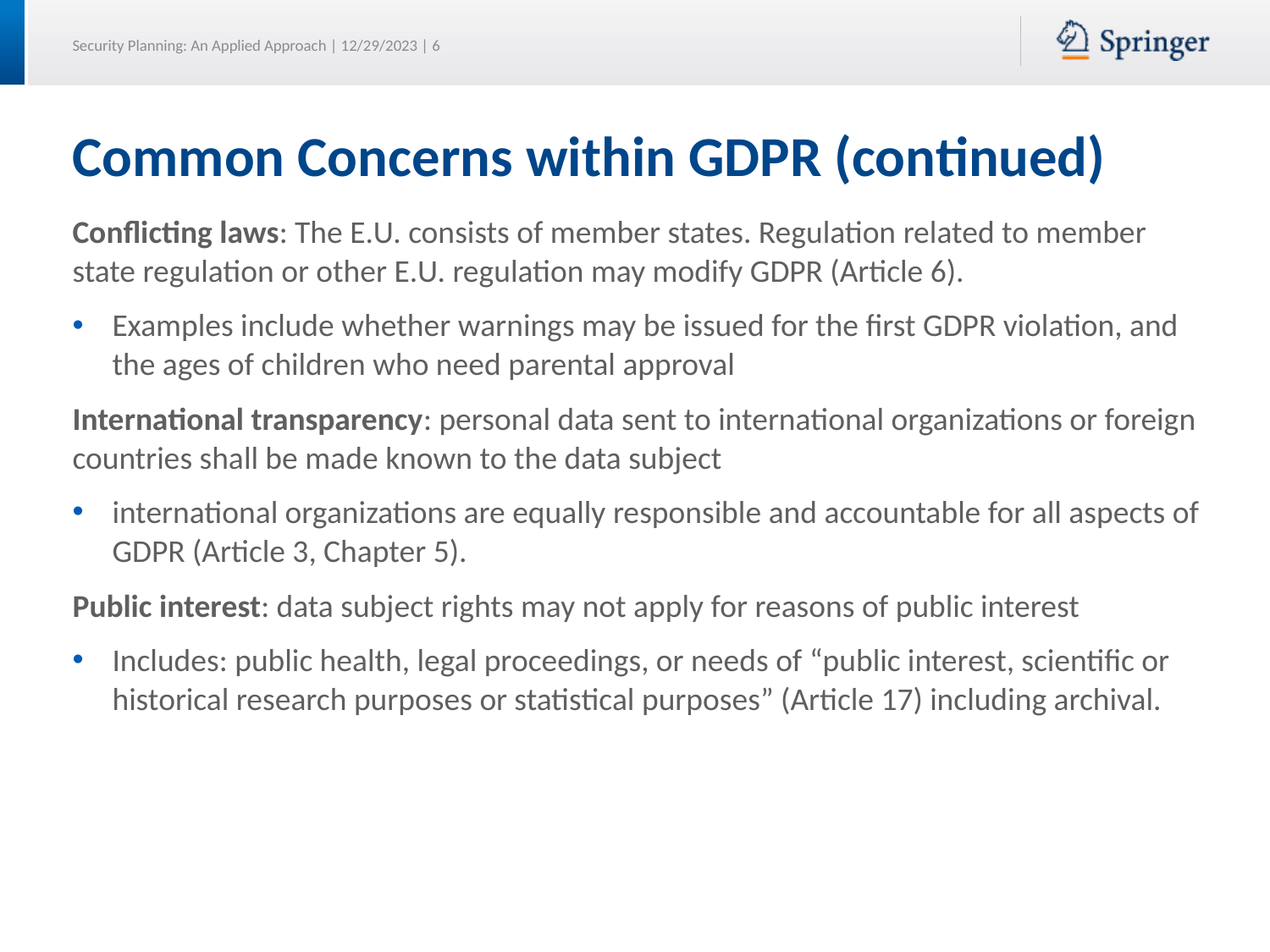

# Common Concerns within GDPR (continued)
Conflicting laws: The E.U. consists of member states. Regulation related to member state regulation or other E.U. regulation may modify GDPR (Article 6).
Examples include whether warnings may be issued for the first GDPR violation, and the ages of children who need parental approval
International transparency: personal data sent to international organizations or foreign countries shall be made known to the data subject
international organizations are equally responsible and accountable for all aspects of GDPR (Article 3, Chapter 5).
Public interest: data subject rights may not apply for reasons of public interest
Includes: public health, legal proceedings, or needs of “public interest, scientific or historical research purposes or statistical purposes” (Article 17) including archival.